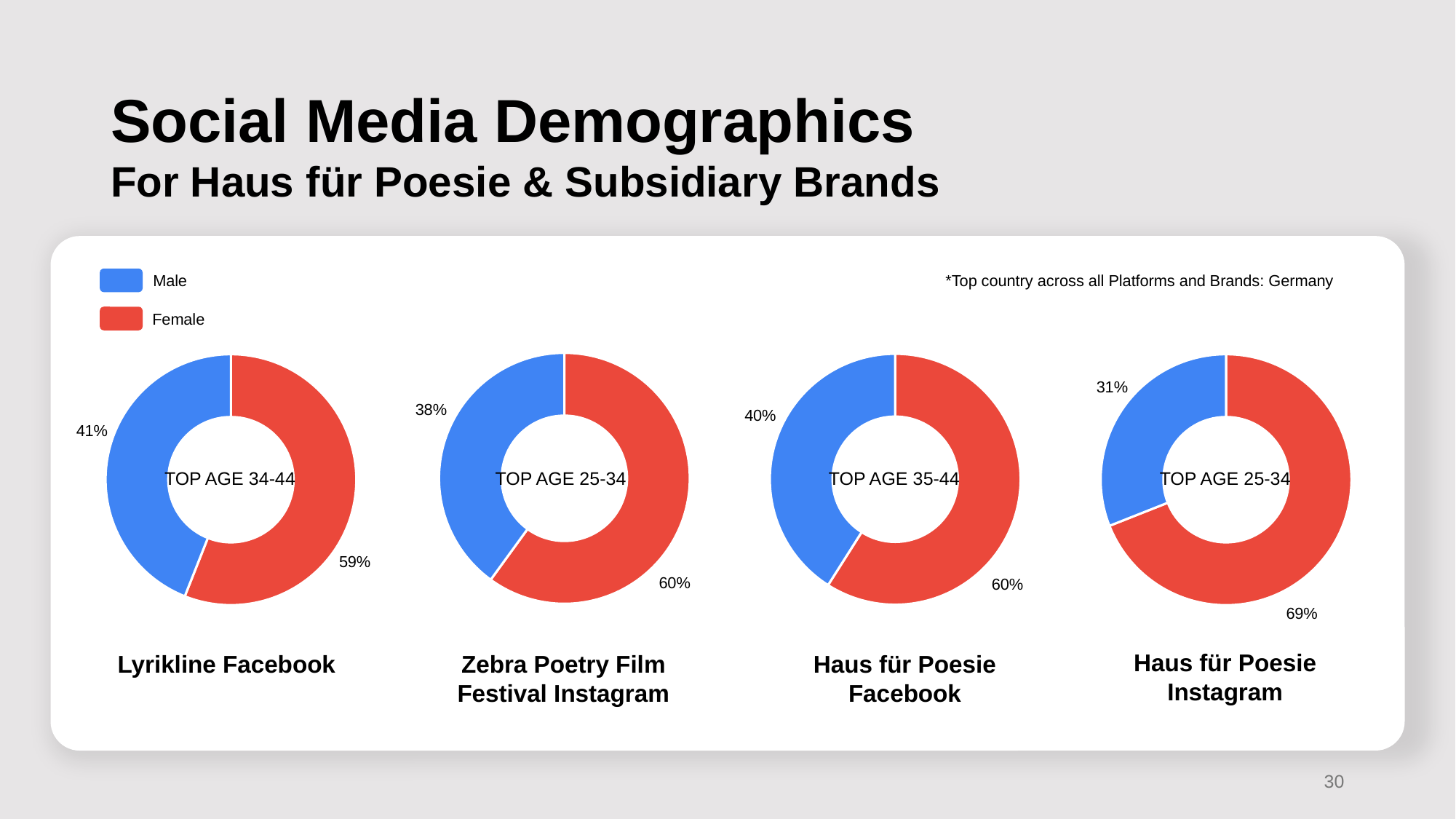

Social Media Demographics
For Haus für Poesie & Subsidiary Brands

Male
*Top country across all Platforms and Brands: Germany

Female

### Chart

| Category |  |
|---|---|

### Chart

| Category |  |
|---|---|

### Chart

| Category |  |
|---|---|

### Chart

| Category |  |
|---|---|
31%
38%
40%
41%
TOP AGE 35-44
TOP AGE 25-34
TOP AGE 34-44
TOP AGE 25-34
59%
60%
60%
69%
Haus für Poesie Instagram
Haus für Poesie Facebook
Lyrikline Facebook
Zebra Poetry Film Festival Instagram
30